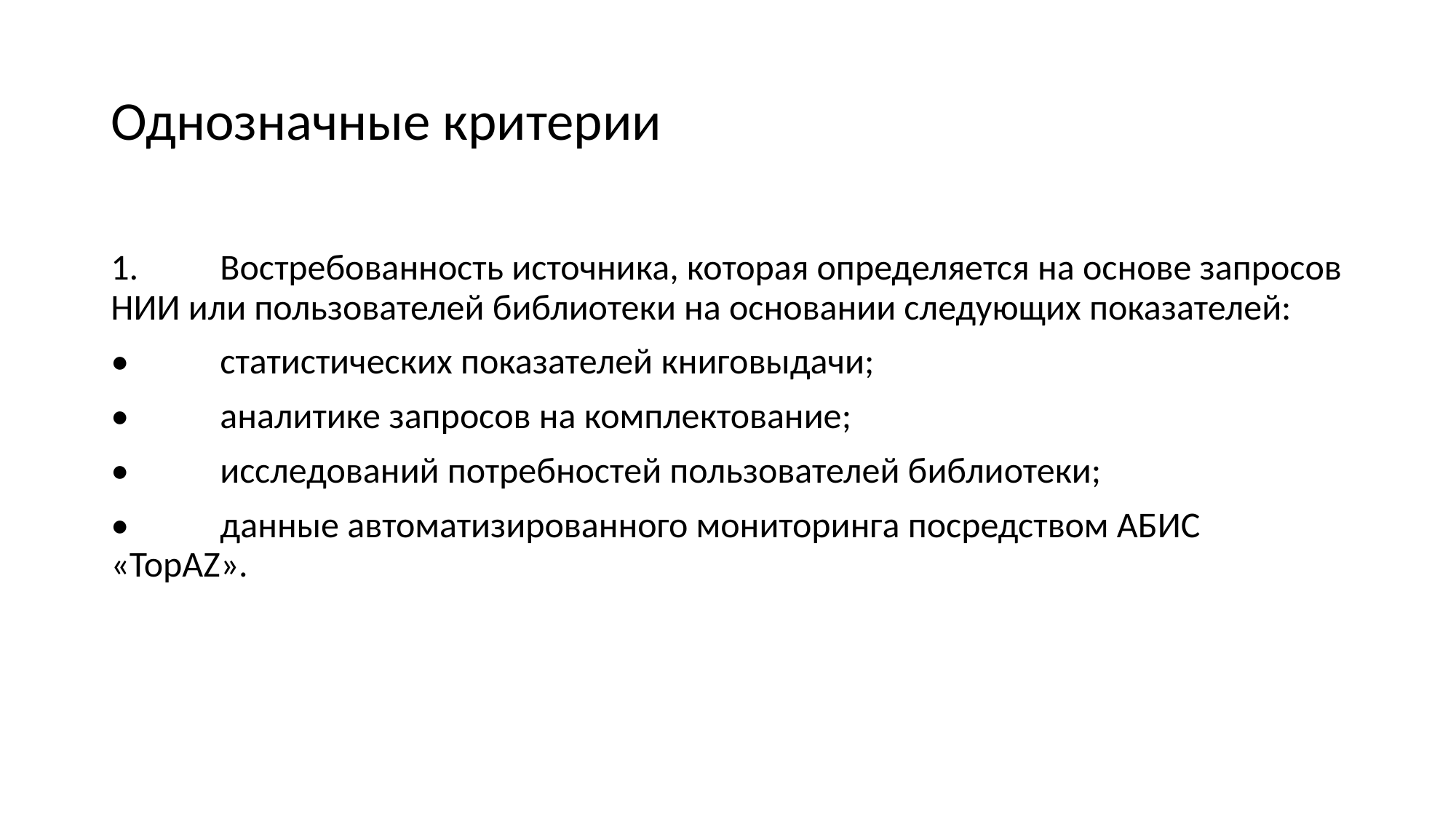

# Однозначные критерии
1.	Востребованность источника, которая определяется на основе запросов НИИ или пользователей библиотеки на основании следующих показателей:
•	статистических показателей книговыдачи;
•	аналитике запросов на комплектование;
•	исследований потребностей пользователей библиотеки;
•	данные автоматизированного мониторинга посредством АБИС «TopAZ».